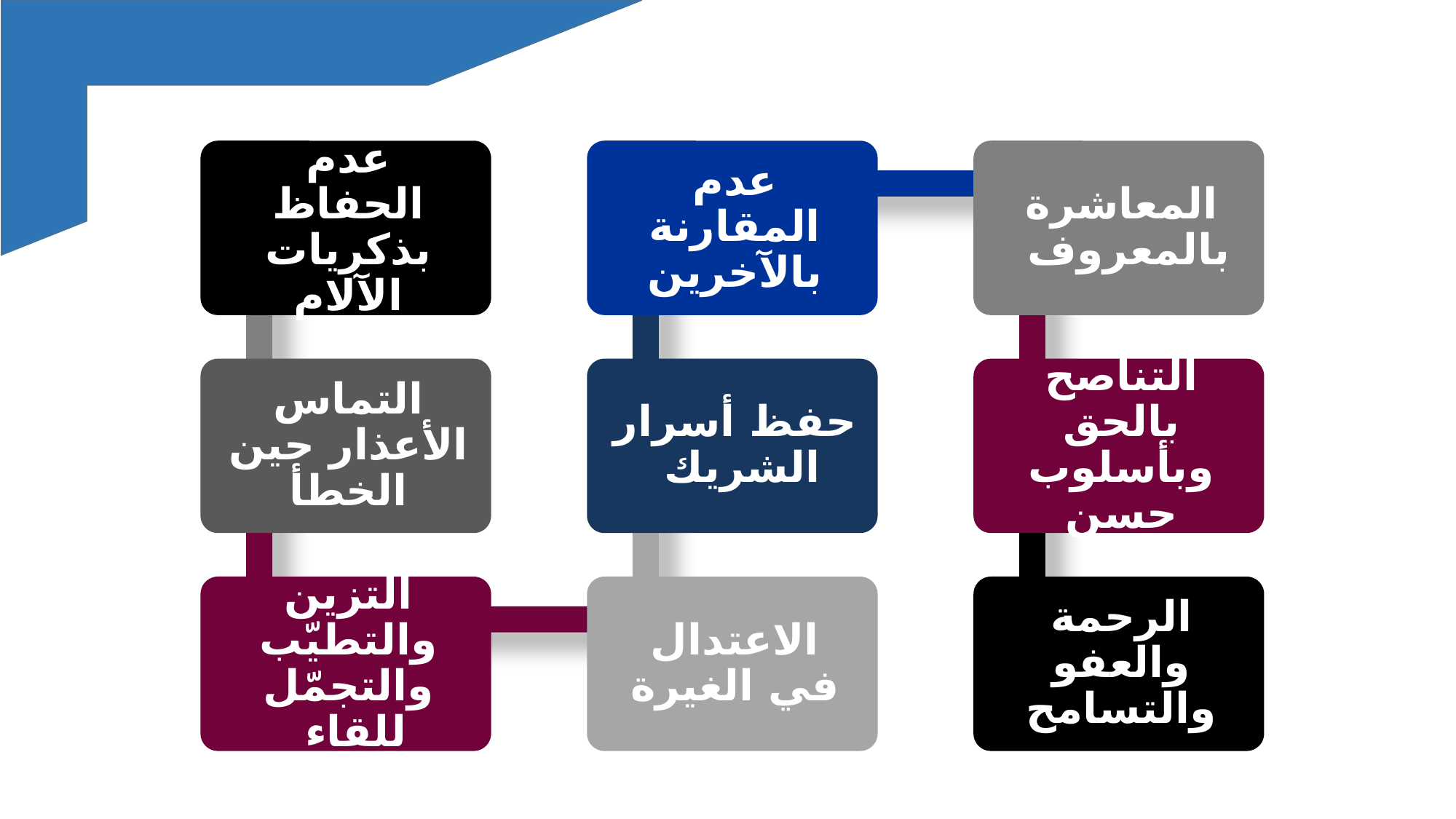

عدم الحفاظ بذكريات الآلام
التماس الأعذار حين الخطأ
التزين والتطيّب والتجمّل للقاء
الاعتدال في الغيرة
حفظ أسرار الشريك
عدم المقارنة بالآخرين
المعاشرة بالمعروف
التناصح بالحق وبأسلوب حسن
الرحمة والعفو والتسامح